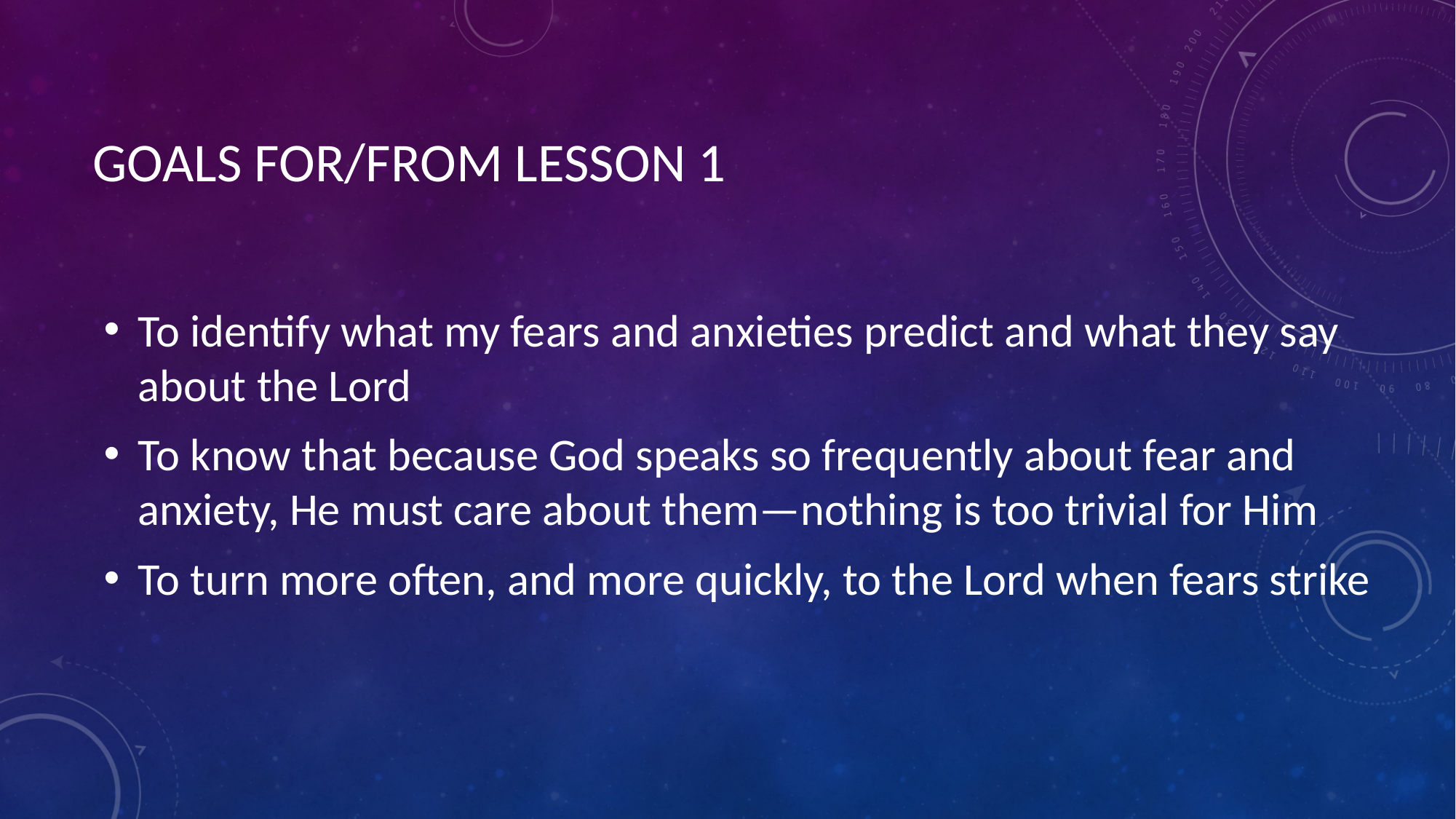

# Goals for/From lesson 1
To identify what my fears and anxieties predict and what they say about the Lord
To know that because God speaks so frequently about fear and anxiety, He must care about them—nothing is too trivial for Him
To turn more often, and more quickly, to the Lord when fears strike